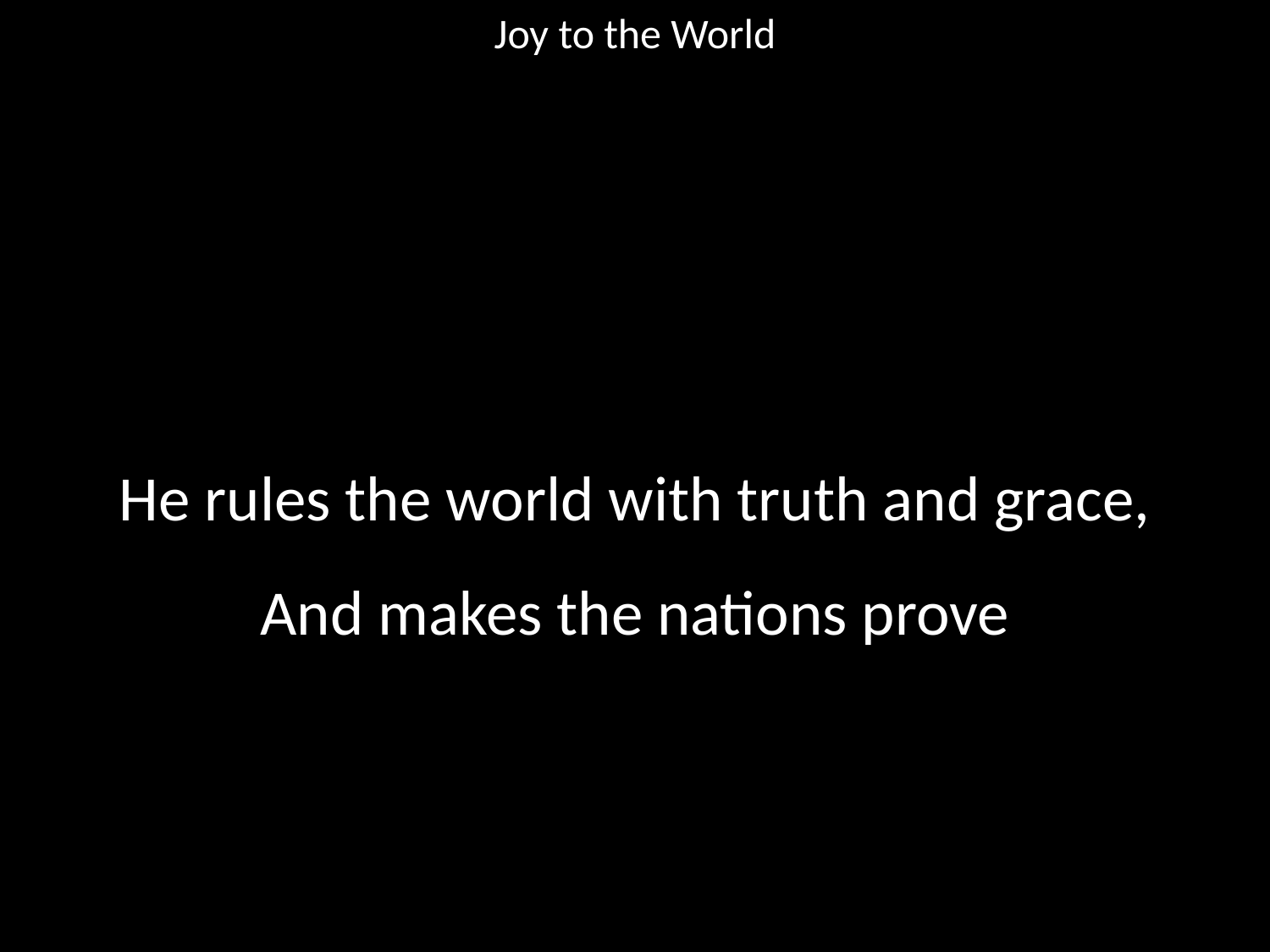

Joy to the World
#
He rules the world with truth and grace,
And makes the nations prove